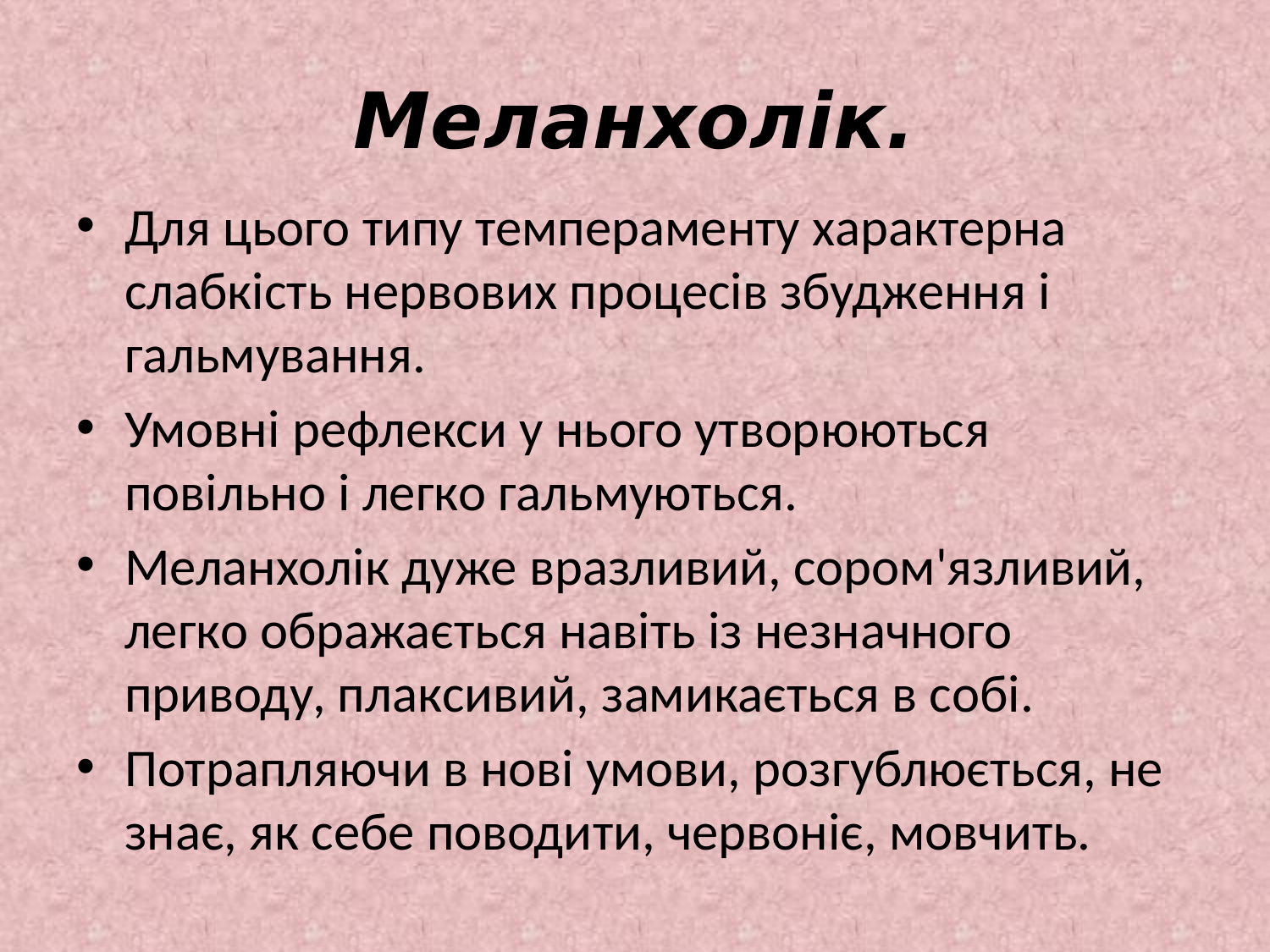

# Меланхолік.
Для цього типу темпераменту характерна слабкість нервових процесів збудження і гальмування.
Умовні рефлекси у нього утворюються повільно і легко гальмуються.
Меланхолік дуже вразливий, сором'язливий, легко ображається навіть із незначного приводу, плаксивий, замикається в собі.
Потрапляючи в нові умови, розгублюється, не знає, як себе поводити, червоніє, мовчить.